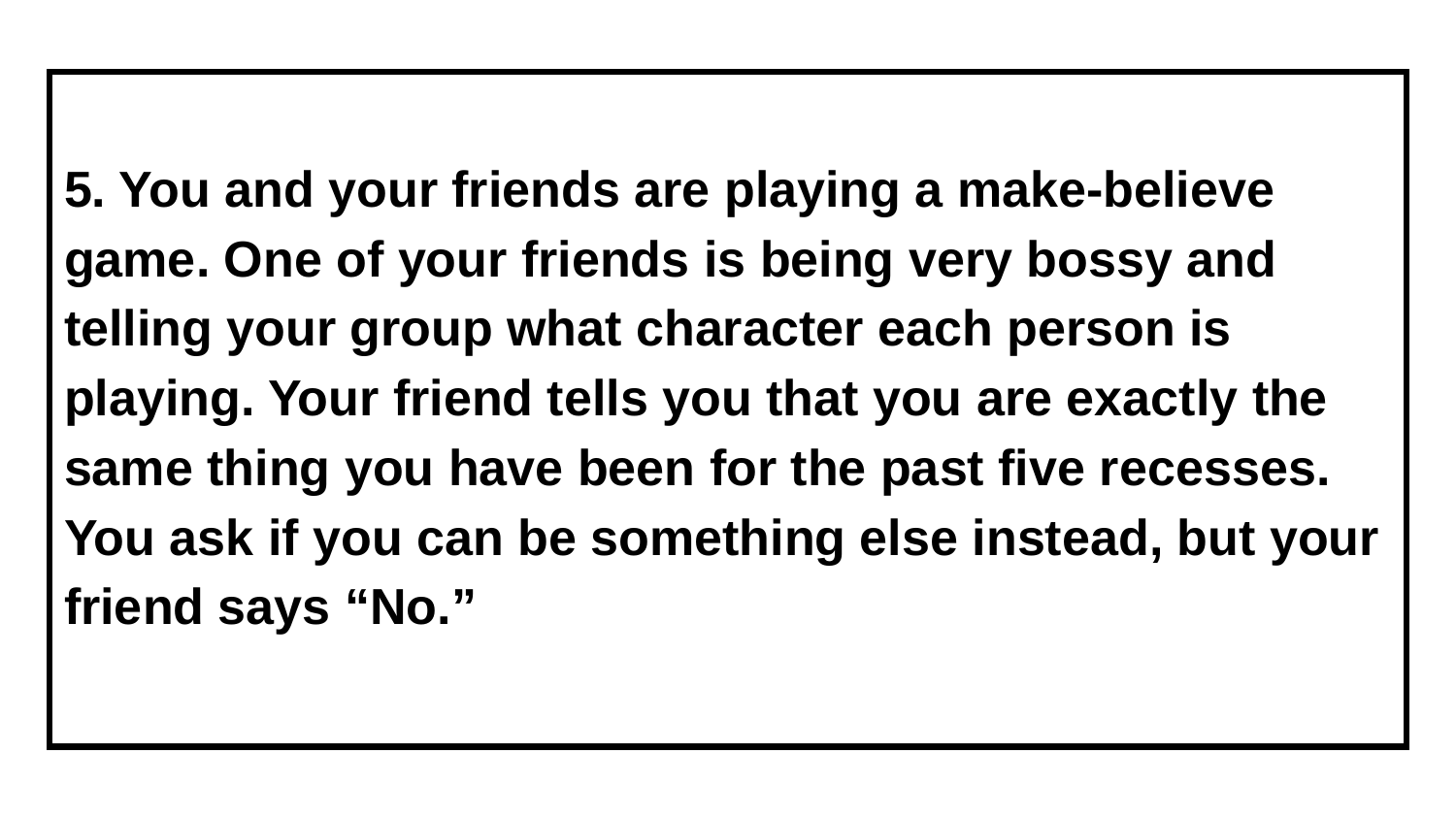

# 5. You and your friends are playing a make-believe game. One of your friends is being very bossy and telling your group what character each person is playing. Your friend tells you that you are exactly the same thing you have been for the past five recesses. You ask if you can be something else instead, but your friend says “No.”